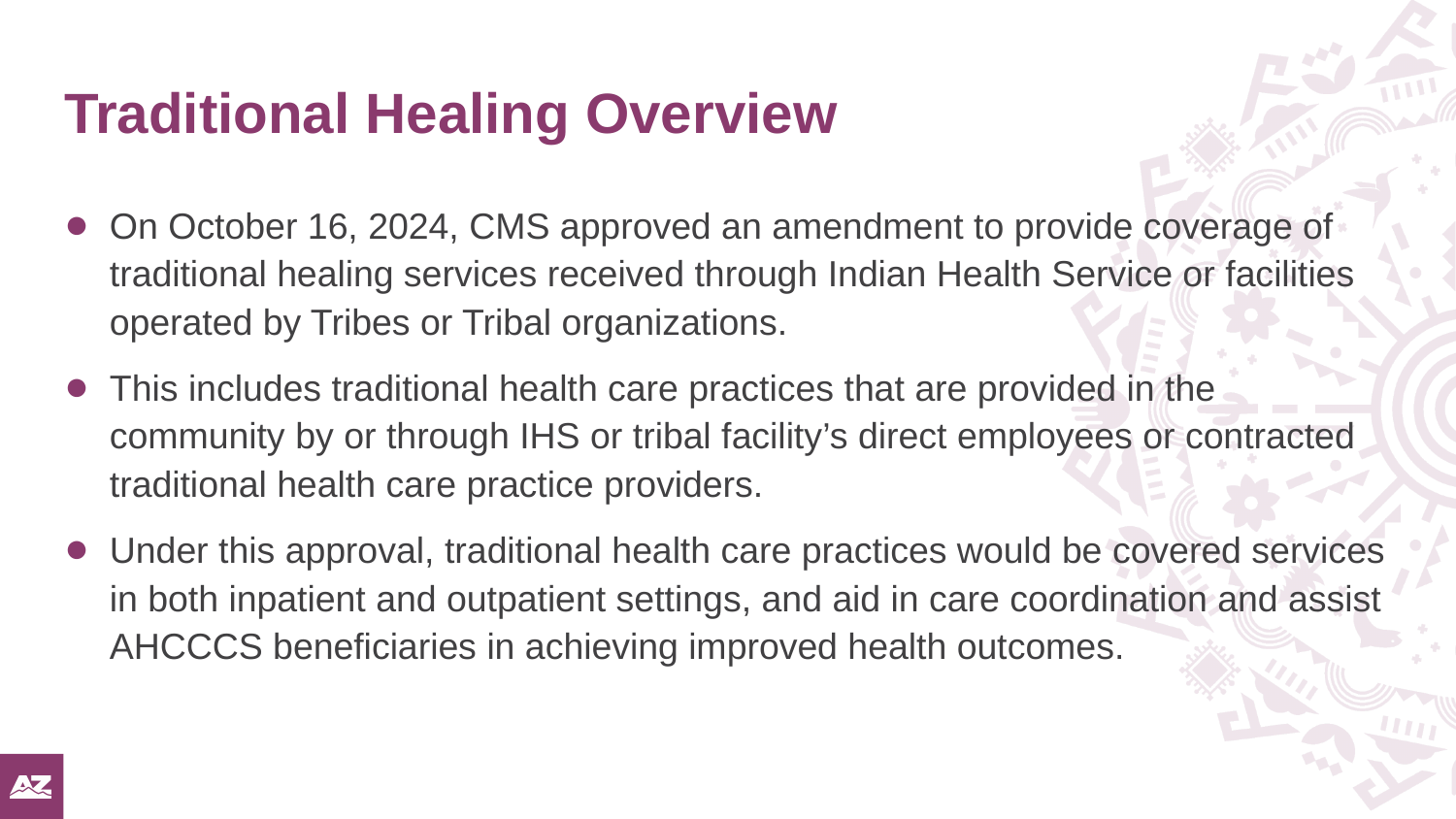

# Traditional Healing Overview
On October 16, 2024, CMS approved an amendment to provide coverage of traditional healing services received through Indian Health Service or facilities operated by Tribes or Tribal organizations.
This includes traditional health care practices that are provided in the community by or through IHS or tribal facility’s direct employees or contracted traditional health care practice providers.
Under this approval, traditional health care practices would be covered services in both inpatient and outpatient settings, and aid in care coordination and assist AHCCCS beneficiaries in achieving improved health outcomes.